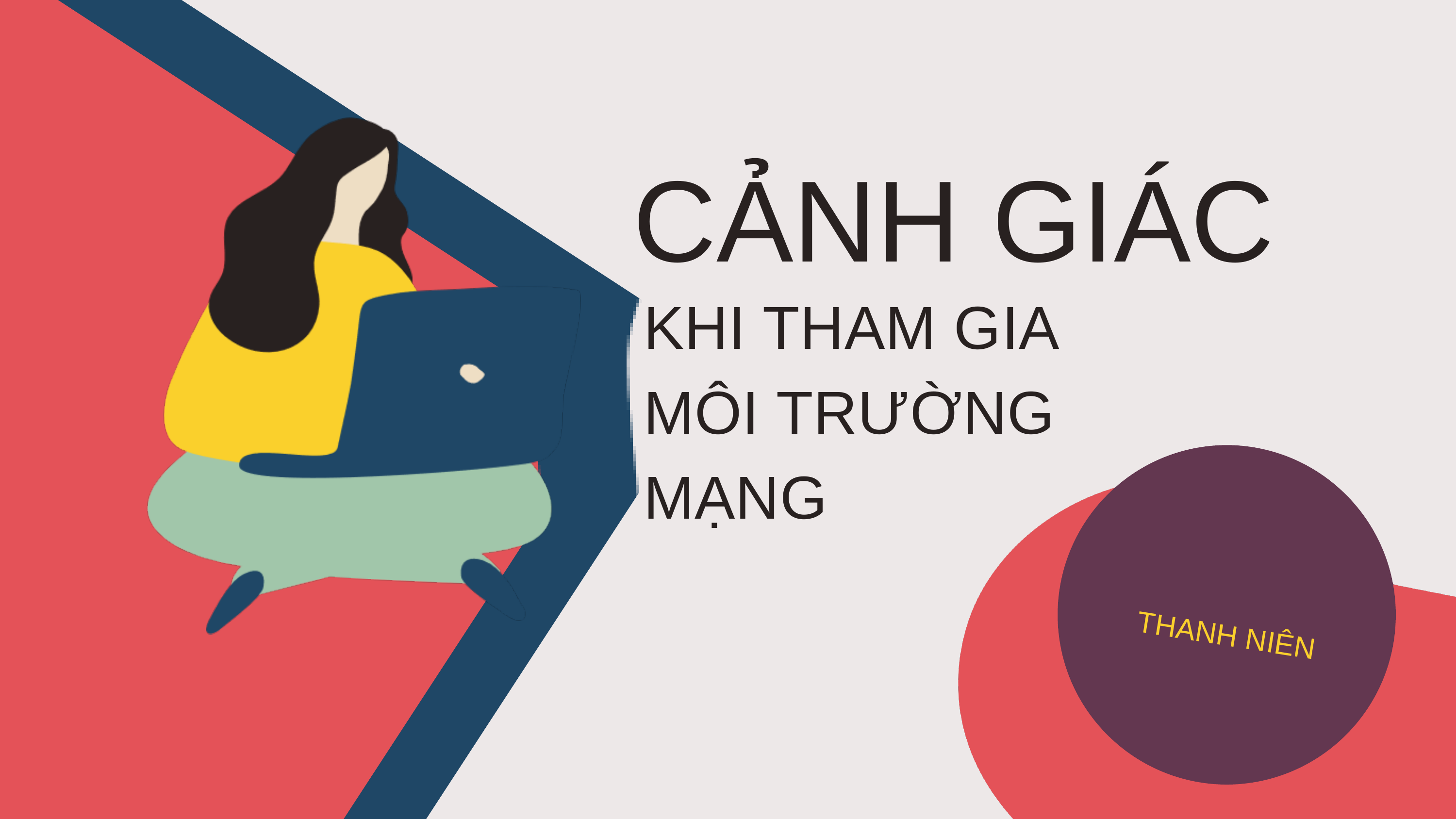

CẢNH GIÁC
KHI THAM GIA MÔI TRƯỜNG MẠNG

THANH NIÊN